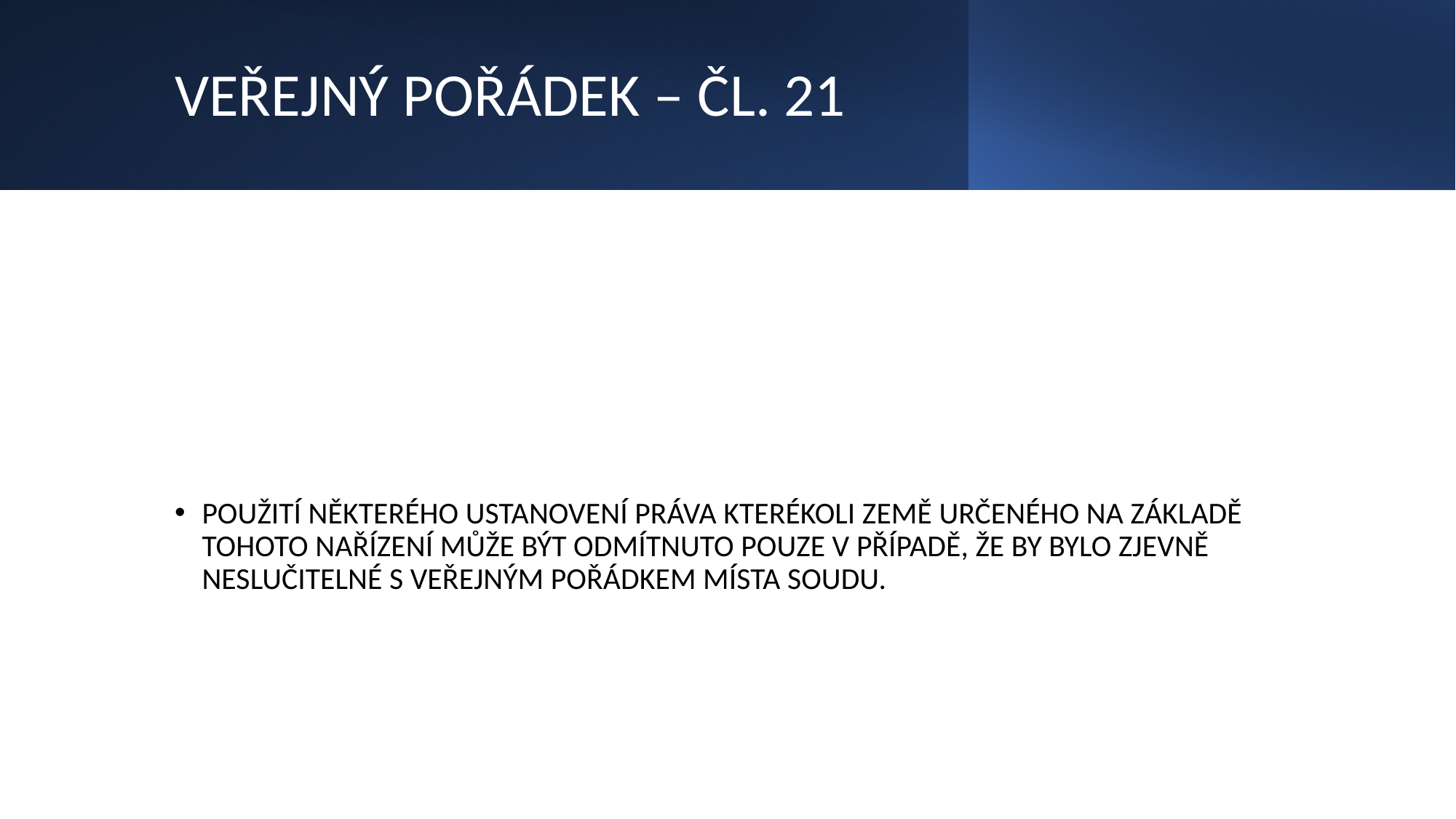

# VEŘEJNÝ POŘÁDEK – ČL. 21

Použití některého ustanovení práva kterékoli země určeného na základě tohoto nařízení může být odmítnuto pouze v případě, že by bylo zjevně neslučitelné s veřejným pořádkem místa soudu.